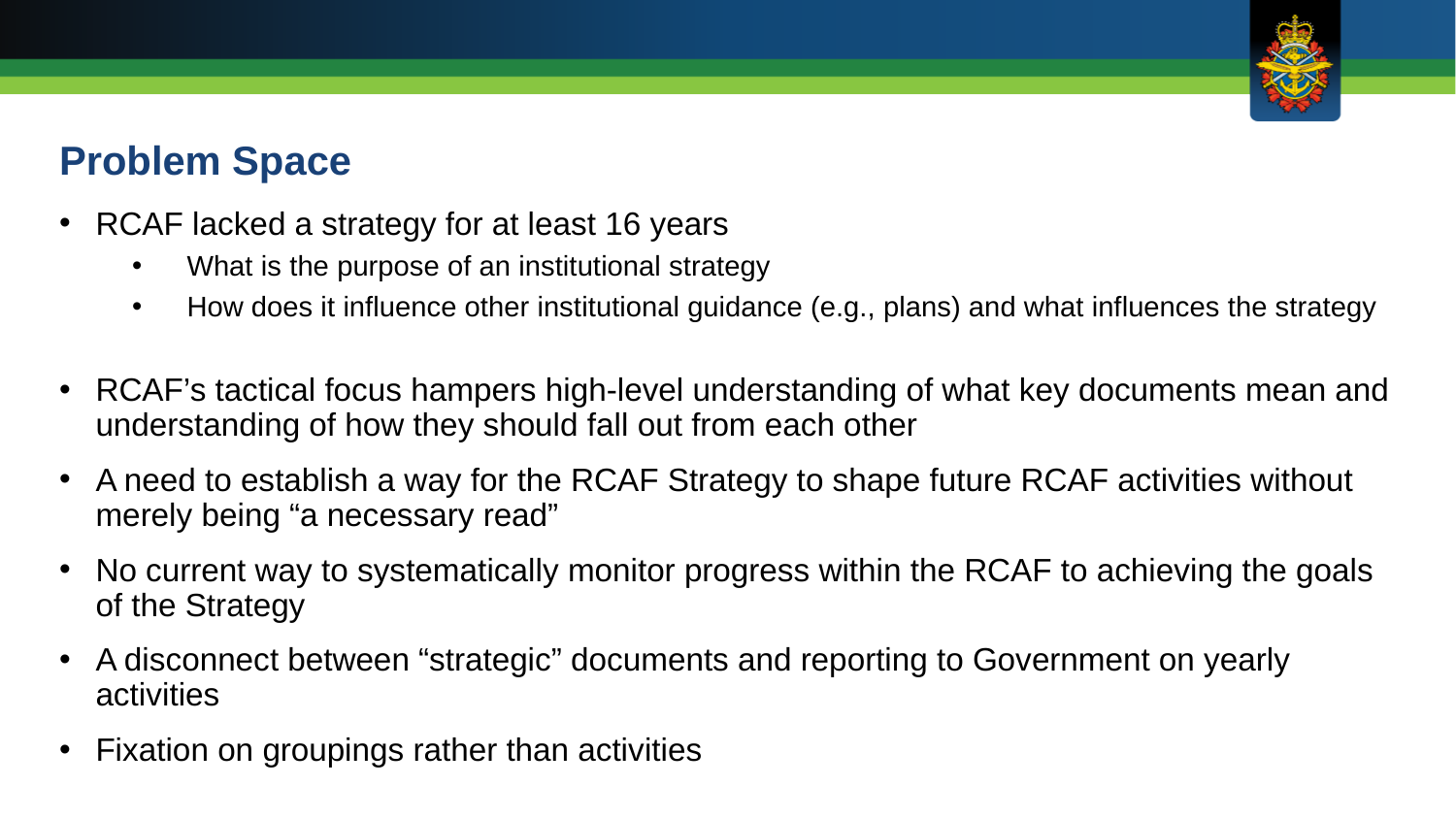

# Problem Space
RCAF lacked a strategy for at least 16 years
What is the purpose of an institutional strategy
How does it influence other institutional guidance (e.g., plans) and what influences the strategy
RCAF’s tactical focus hampers high-level understanding of what key documents mean and understanding of how they should fall out from each other
A need to establish a way for the RCAF Strategy to shape future RCAF activities without merely being “a necessary read”
No current way to systematically monitor progress within the RCAF to achieving the goals of the Strategy
A disconnect between “strategic” documents and reporting to Government on yearly activities
Fixation on groupings rather than activities